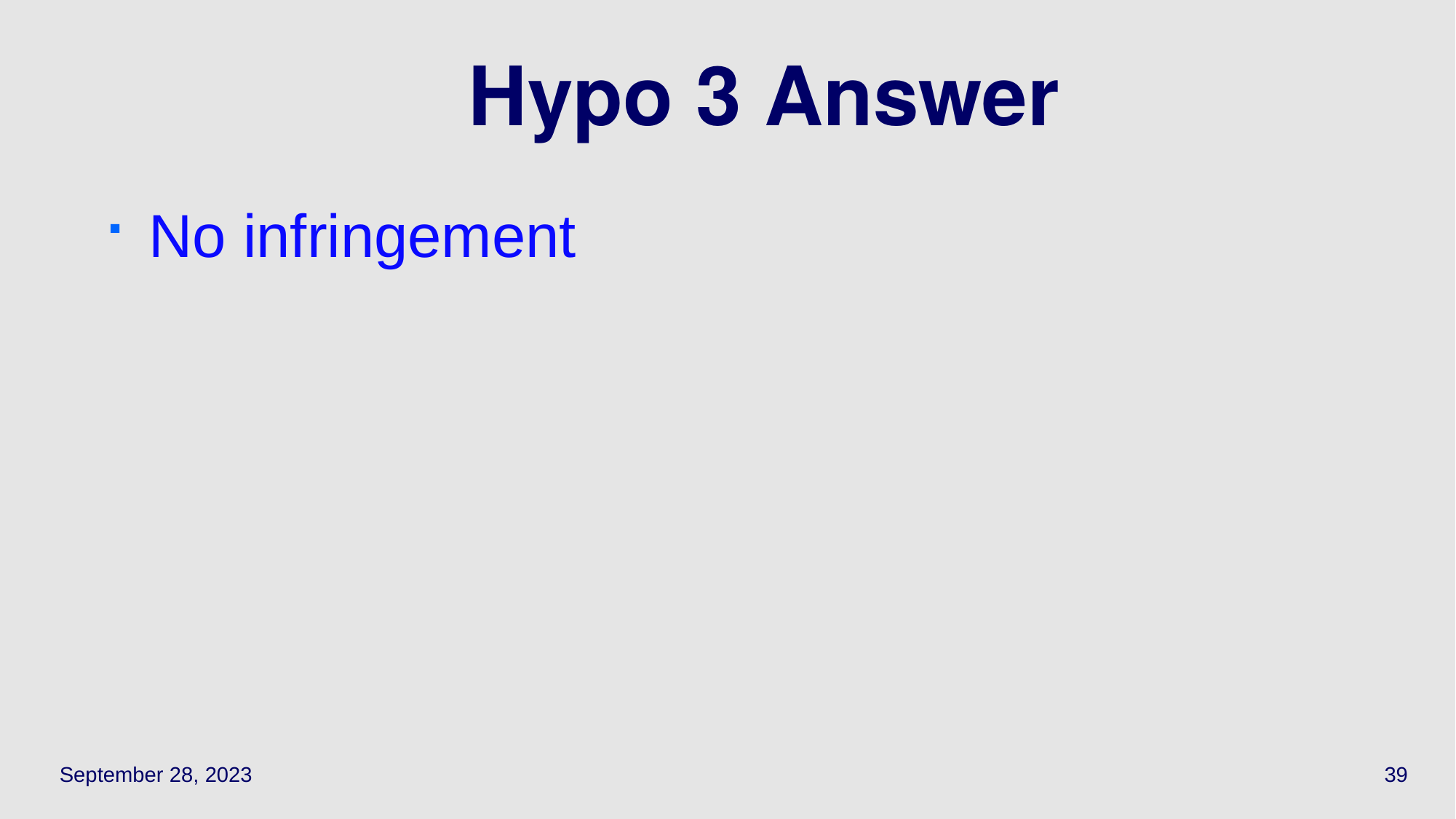

# Hypo 3 Answer
No infringement
September 28, 2023
39